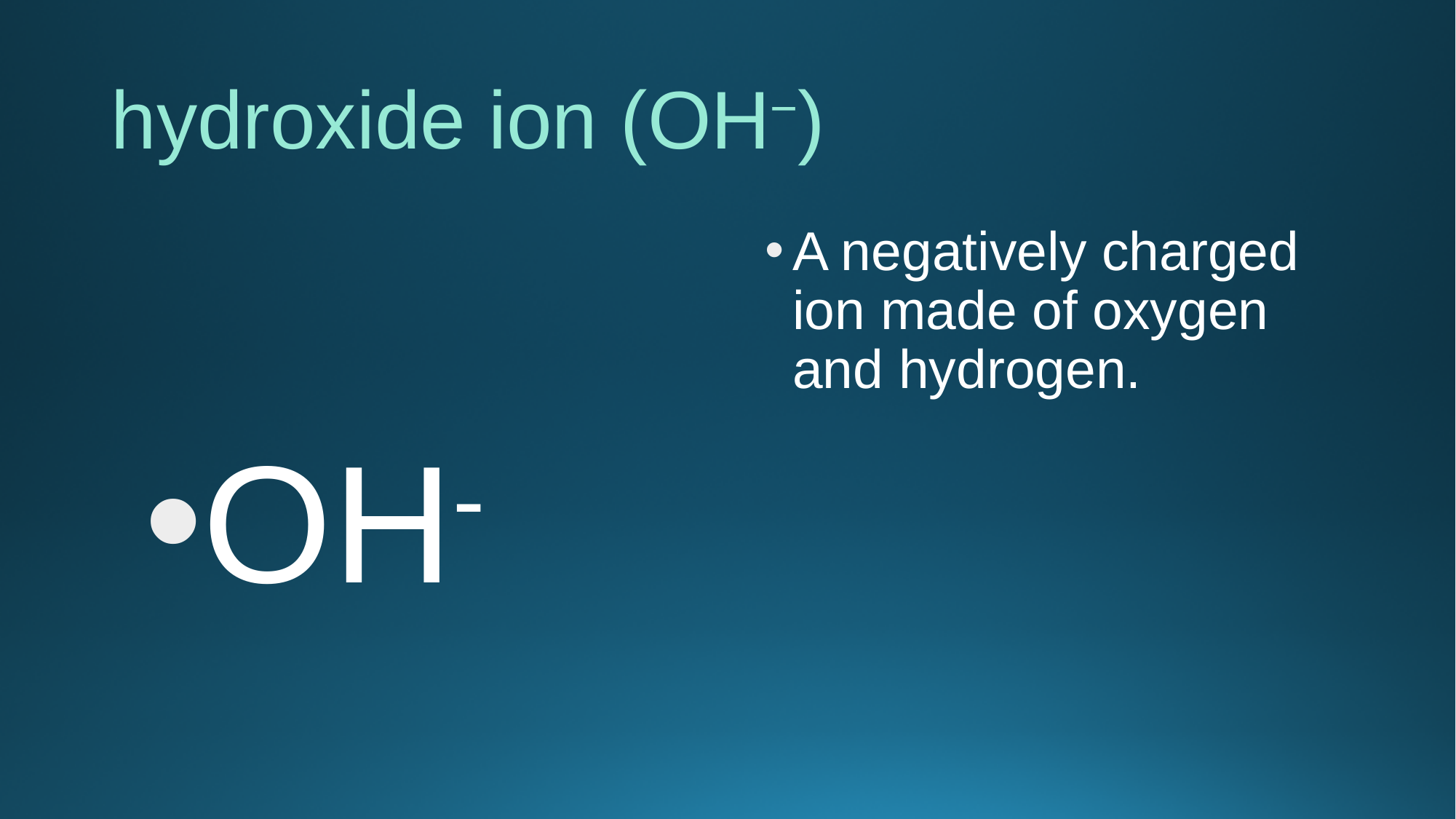

# hydroxide ion (OH−)

OH-
A negatively charged ion made of oxygen and hydrogen.